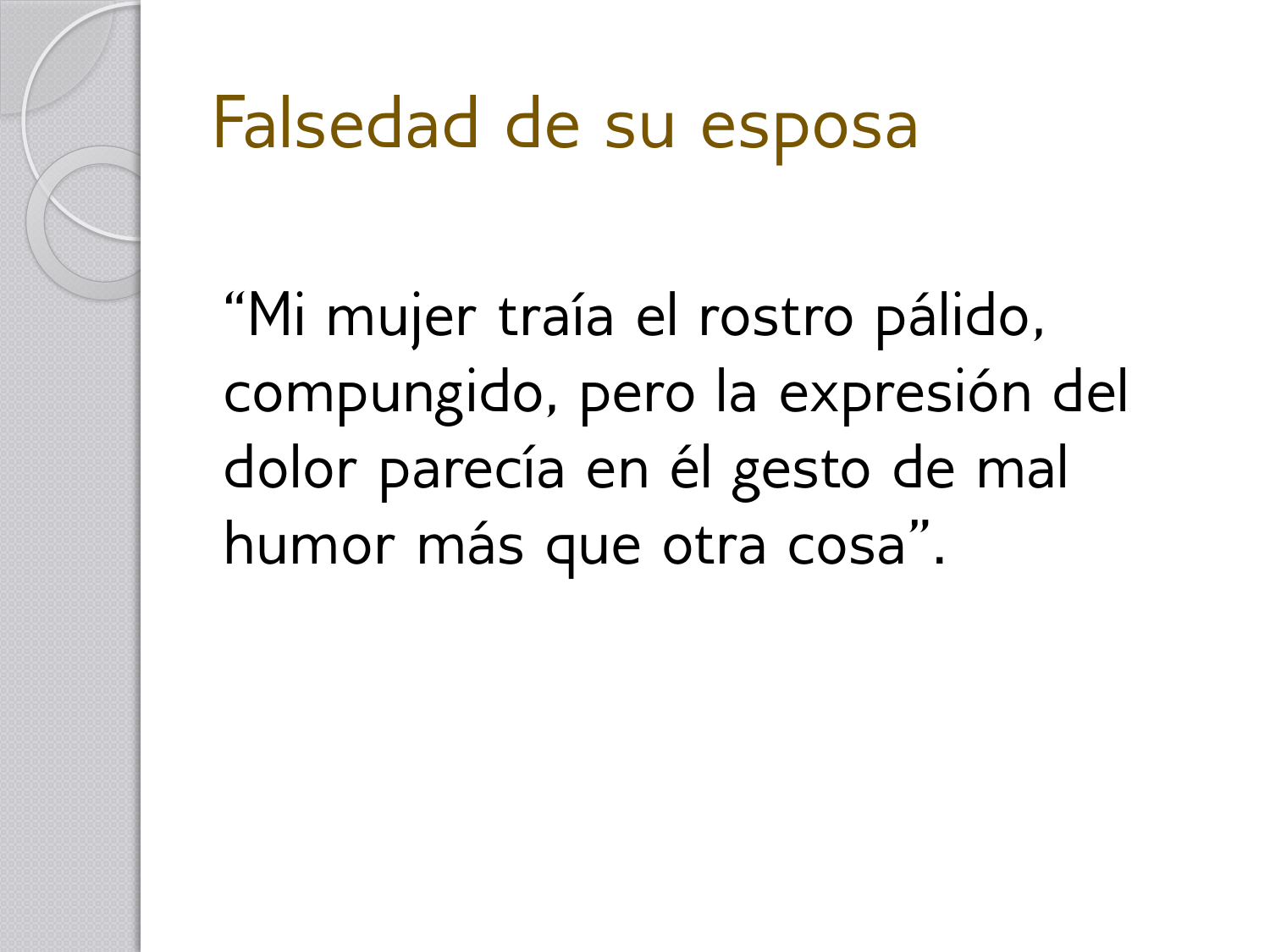

# Falsedad de su esposa
“Mi mujer traía el rostro pálido, compungido, pero la expresión del dolor parecía en él gesto de mal humor más que otra cosa”.